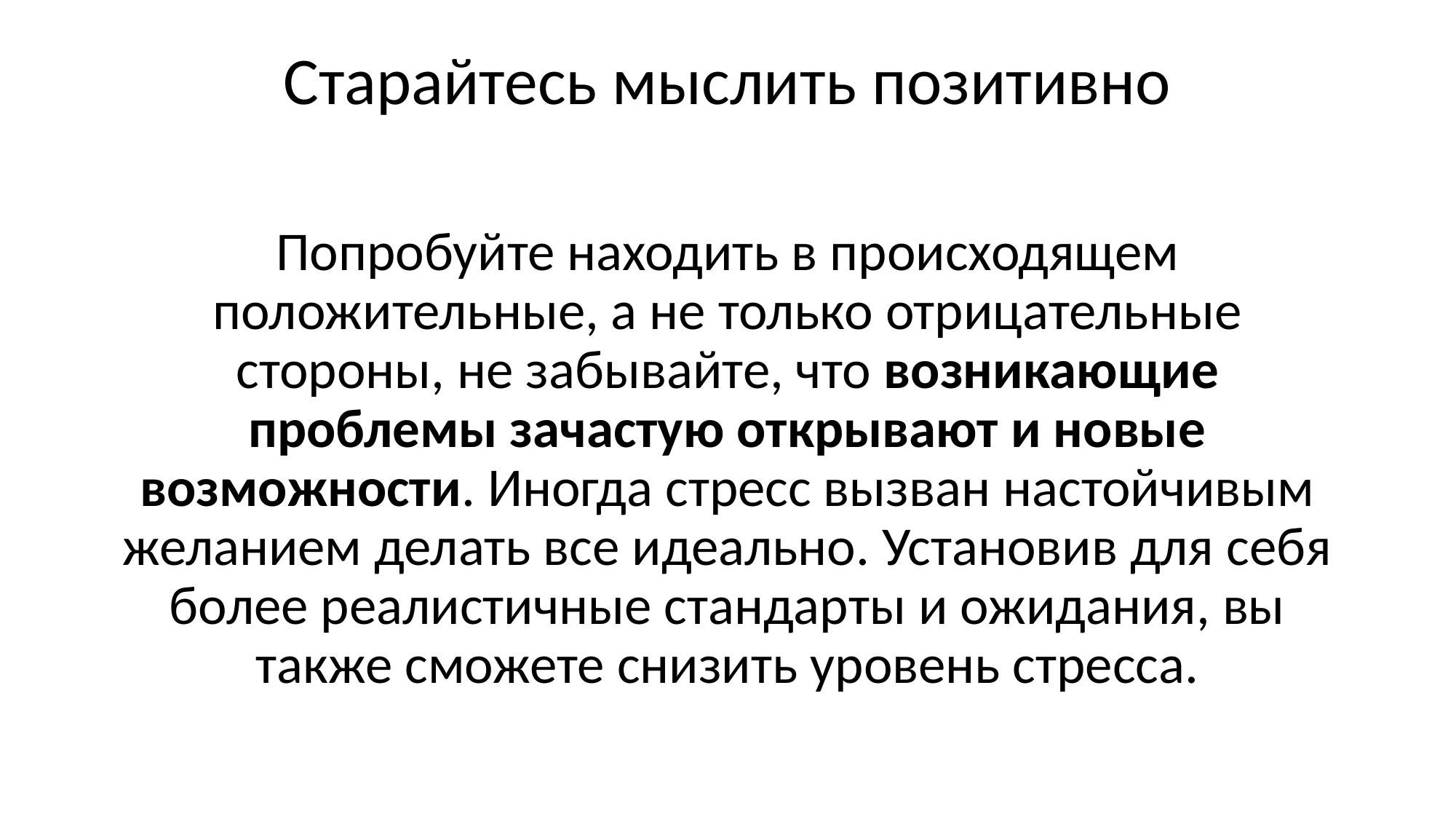

# Старайтесь мыслить позитивно
Попробуйте находить в происходящем положительные, а не только отрицательные стороны, не забывайте, что возникающие проблемы зачастую открывают и новые возможности. Иногда стресс вызван настойчивым желанием делать все идеально. Установив для себя более реалистичные стандарты и ожидания, вы также сможете снизить уровень стресса.